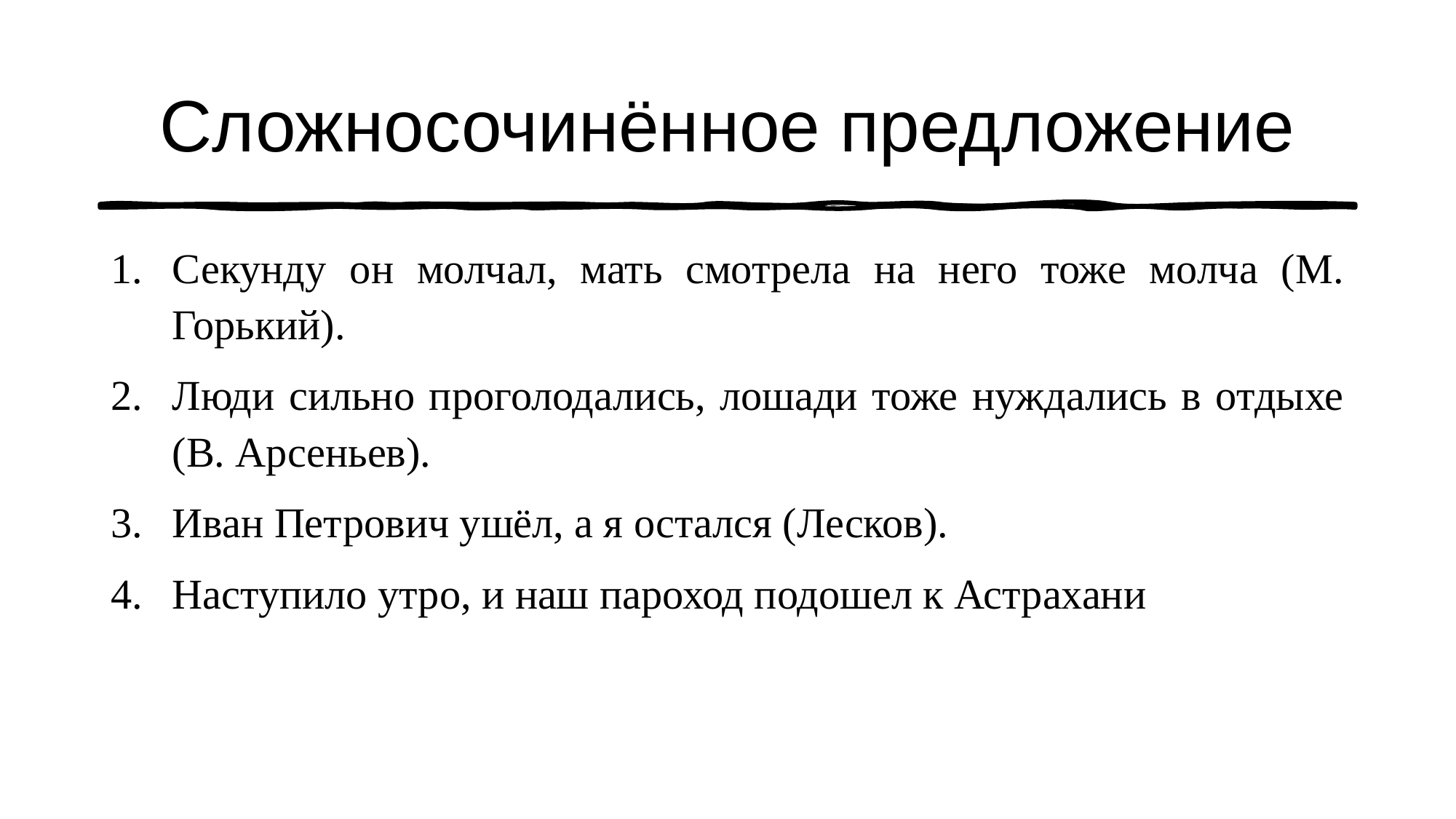

# Сложносочинённое предложение
Секунду он молчал, мать смотрела на него тоже молча (М. Горький).
Люди сильно проголодались, лошади тоже нуждались в отдыхе (В. Арсеньев).
Иван Петрович ушёл, а я остался (Лесков).
Наступило утро, и наш пароход подошел к Астрахани